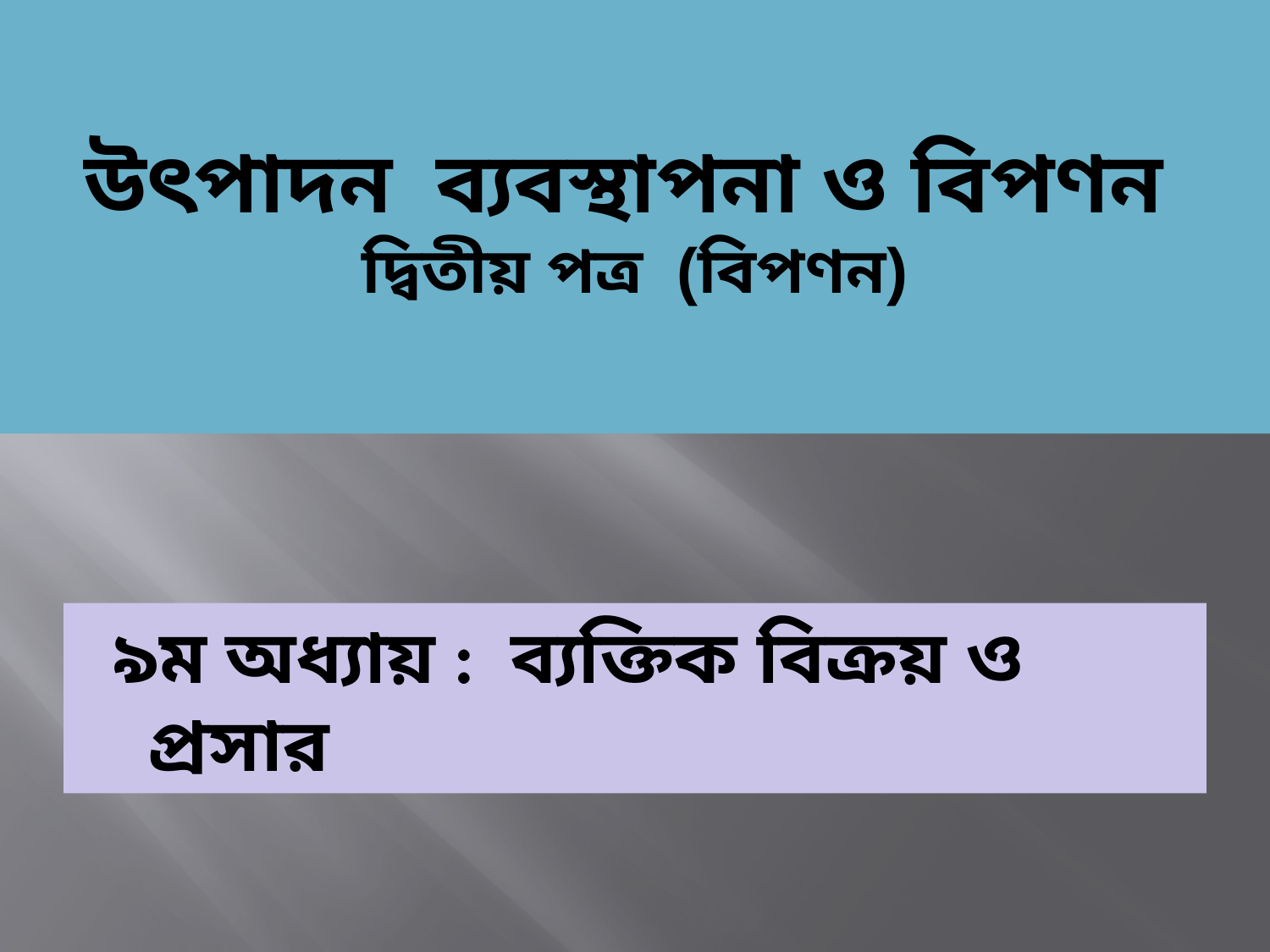

# উৎপাদন  ব্যবস্থাপনা ও বিপণন দ্বিতীয় পত্র  (বিপণন)
 ৯ম অধ্যায় :  ব্যক্তিক বিক্রয় ও প্রসার